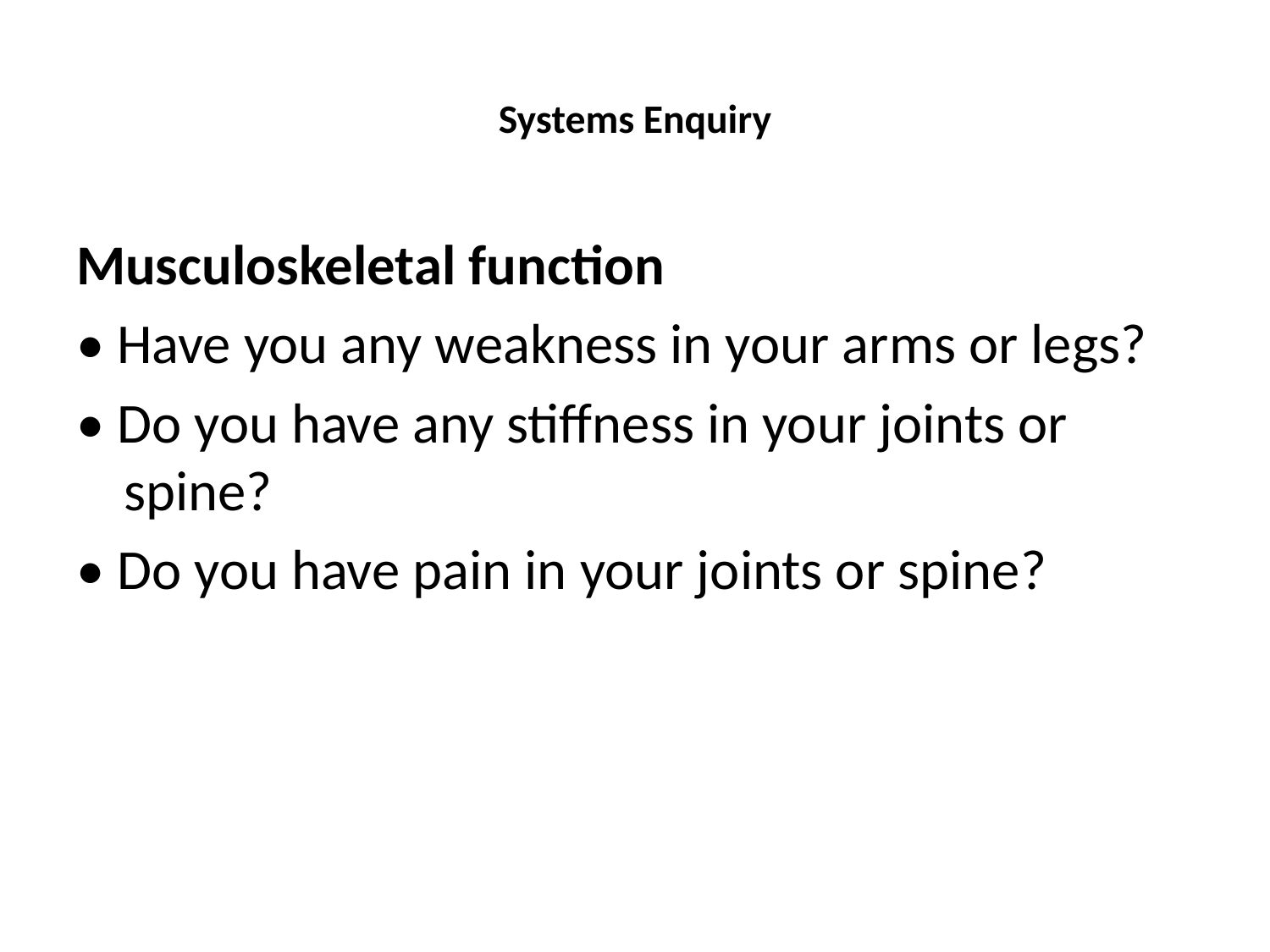

# Systems Enquiry
Musculoskeletal function
• Have you any weakness in your arms or legs?
• Do you have any stiffness in your joints or spine?
• Do you have pain in your joints or spine?